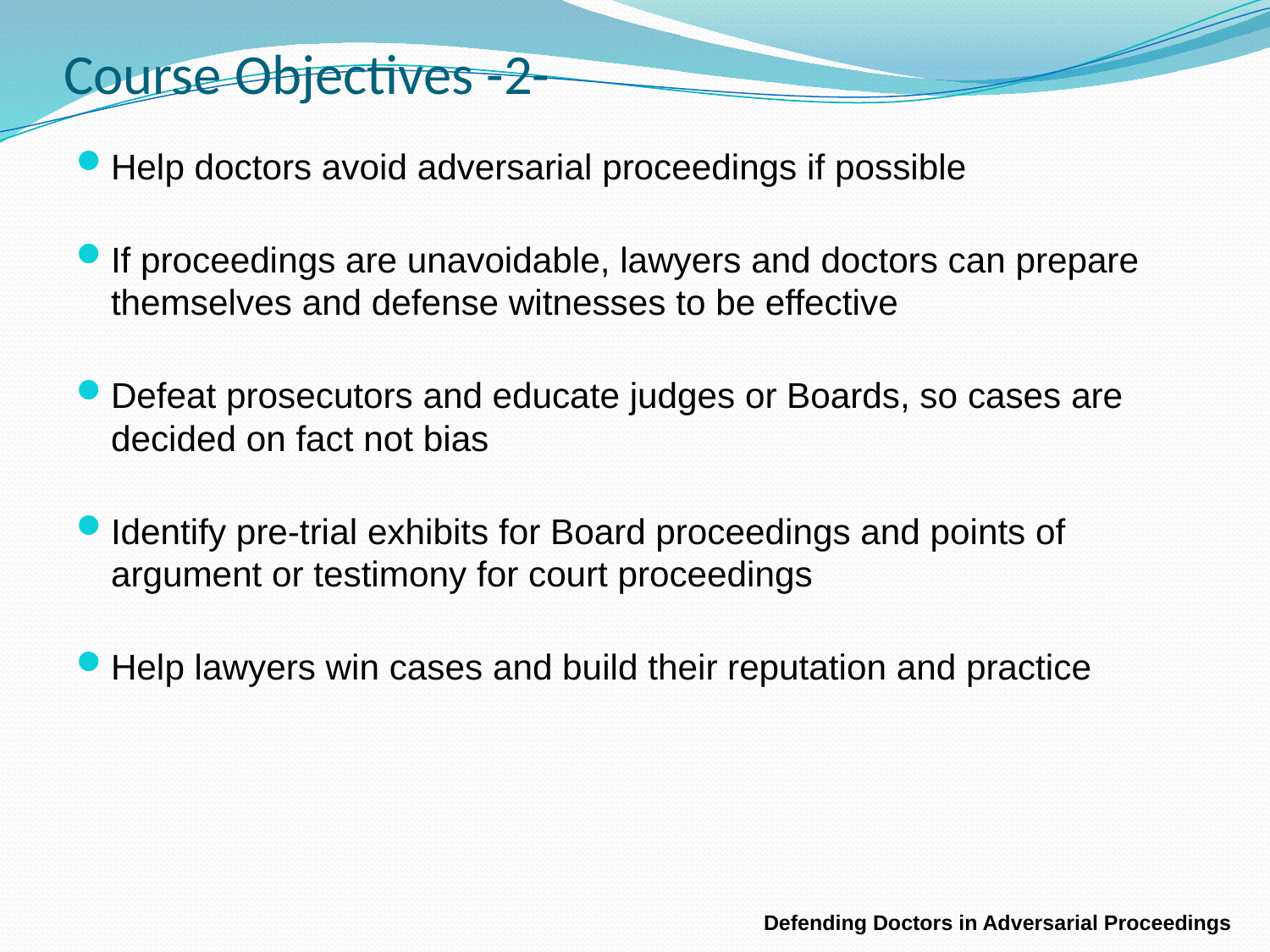

# Course Objectives -2-
Help doctors avoid adversarial proceedings if possible
If proceedings are unavoidable, lawyers and doctors can prepare themselves and defense witnesses to be effective
Defeat prosecutors and educate judges or Boards, so cases are decided on fact not bias
Identify pre-trial exhibits for Board proceedings and points of argument or testimony for court proceedings
Help lawyers win cases and build their reputation and practice

Defending Doctors in Adversarial Proceedings